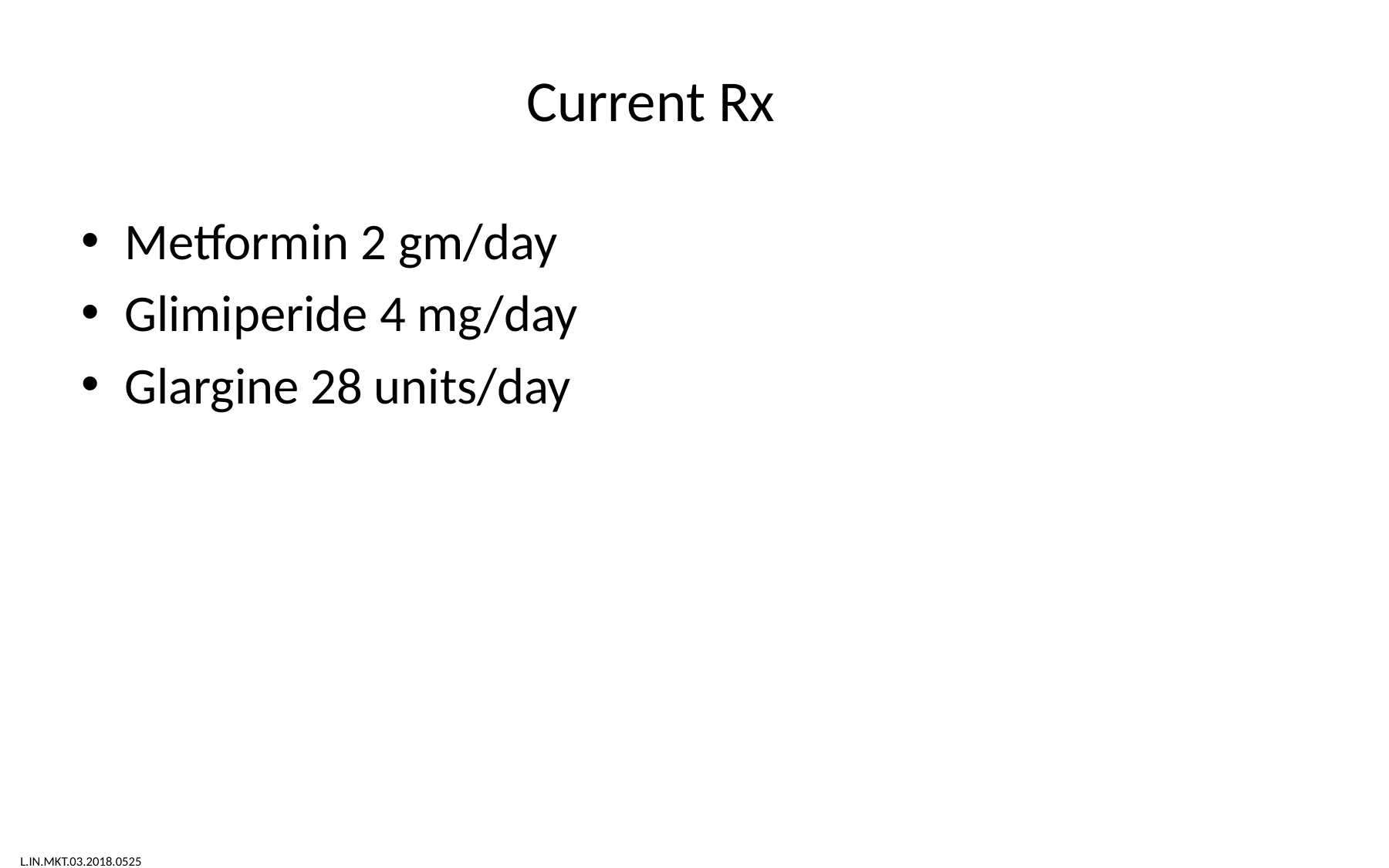

# Current Rx
Metformin 2 gm/day
Glimiperide 4 mg/day
Glargine 28 units/day